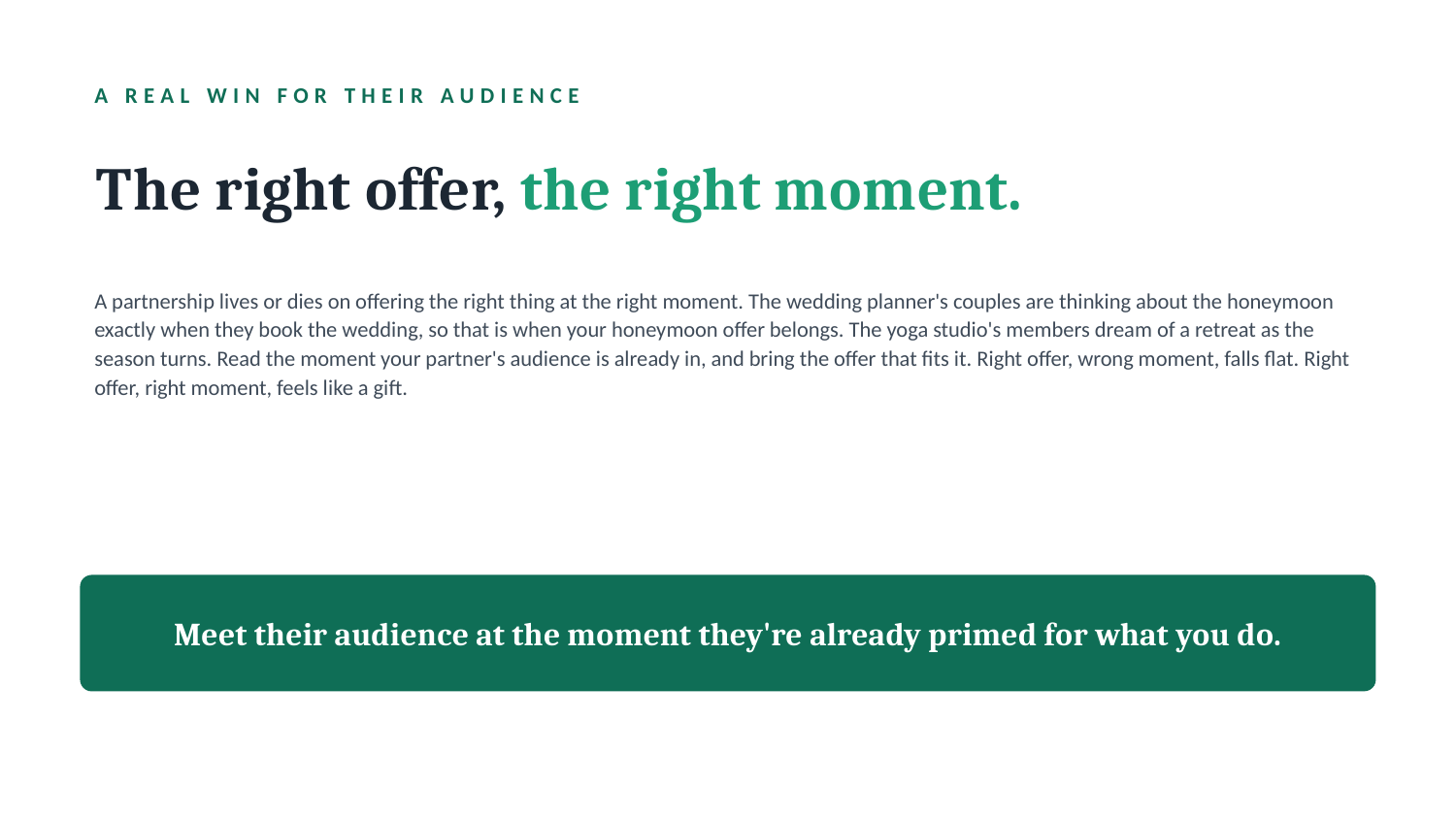

A REAL WIN FOR THEIR AUDIENCE
The right offer, the right moment.
A partnership lives or dies on offering the right thing at the right moment. The wedding planner's couples are thinking about the honeymoon exactly when they book the wedding, so that is when your honeymoon offer belongs. The yoga studio's members dream of a retreat as the season turns. Read the moment your partner's audience is already in, and bring the offer that fits it. Right offer, wrong moment, falls flat. Right offer, right moment, feels like a gift.

Meet their audience at the moment they're already primed for what you do.